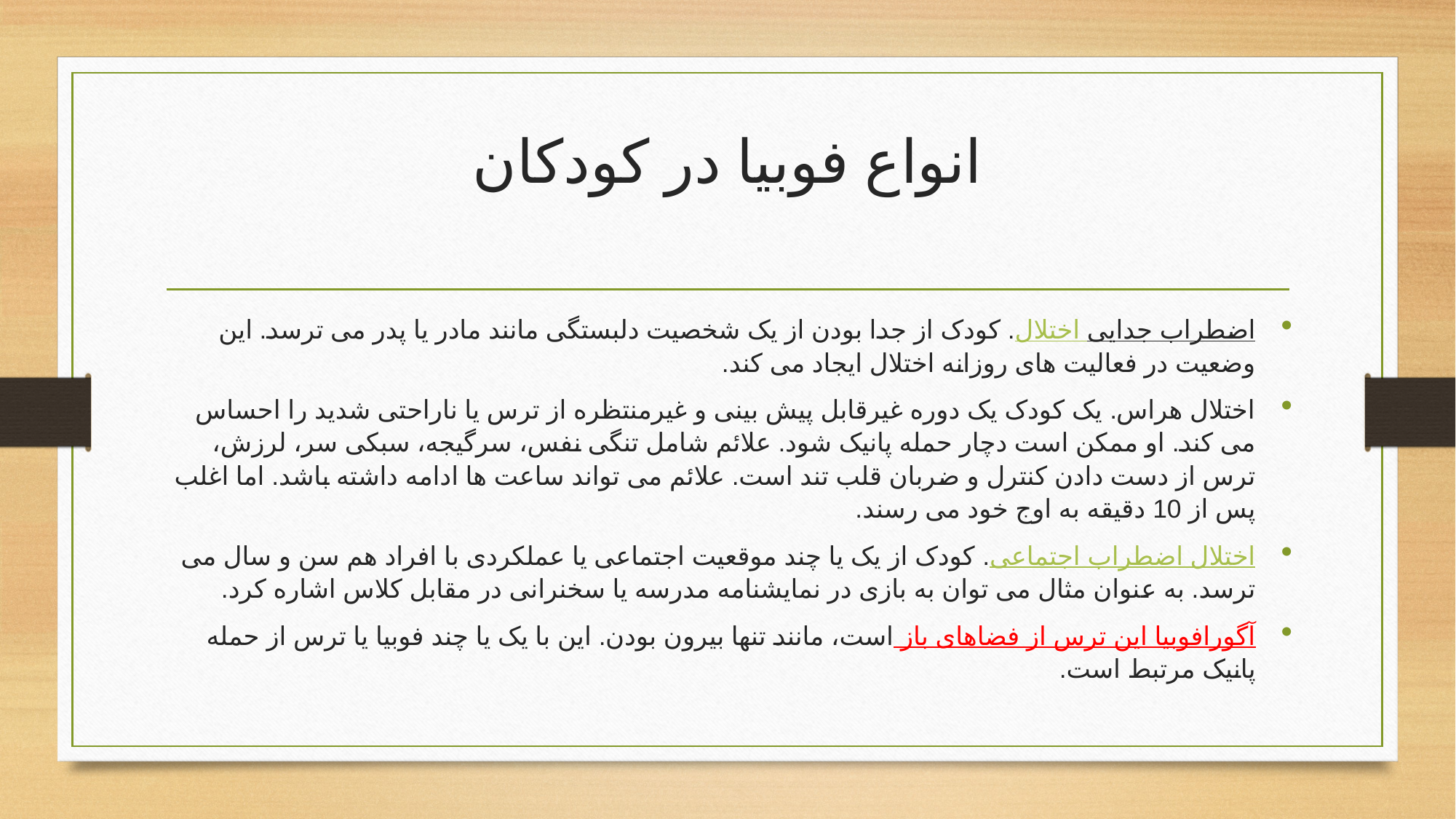

# انواع فوبیا در کودکان
اختلال اضطراب جدایی. کودک از جدا بودن از یک شخصیت دلبستگی مانند مادر یا پدر می ترسد. این وضعیت در فعالیت های روزانه اختلال ایجاد می کند.
اختلال هراس. یک کودک یک دوره غیرقابل پیش بینی و غیرمنتظره از ترس یا ناراحتی شدید را احساس می کند. او ممکن است دچار حمله پانیک شود. علائم شامل تنگی نفس، سرگیجه، سبکی سر، لرزش، ترس از دست دادن کنترل و ضربان قلب تند است. علائم می تواند ساعت ها ادامه داشته باشد. اما اغلب پس از 10 دقیقه به اوج خود می رسند.
اختلال اضطراب اجتماعی. کودک از یک یا چند موقعیت اجتماعی یا عملکردی با افراد هم سن و سال می ترسد. به عنوان مثال می توان به بازی در نمایشنامه مدرسه یا سخنرانی در مقابل کلاس اشاره کرد.
آگورافوبیا این ترس از فضاهای باز است، مانند تنها بیرون بودن. این با یک یا چند فوبیا یا ترس از حمله پانیک مرتبط است.